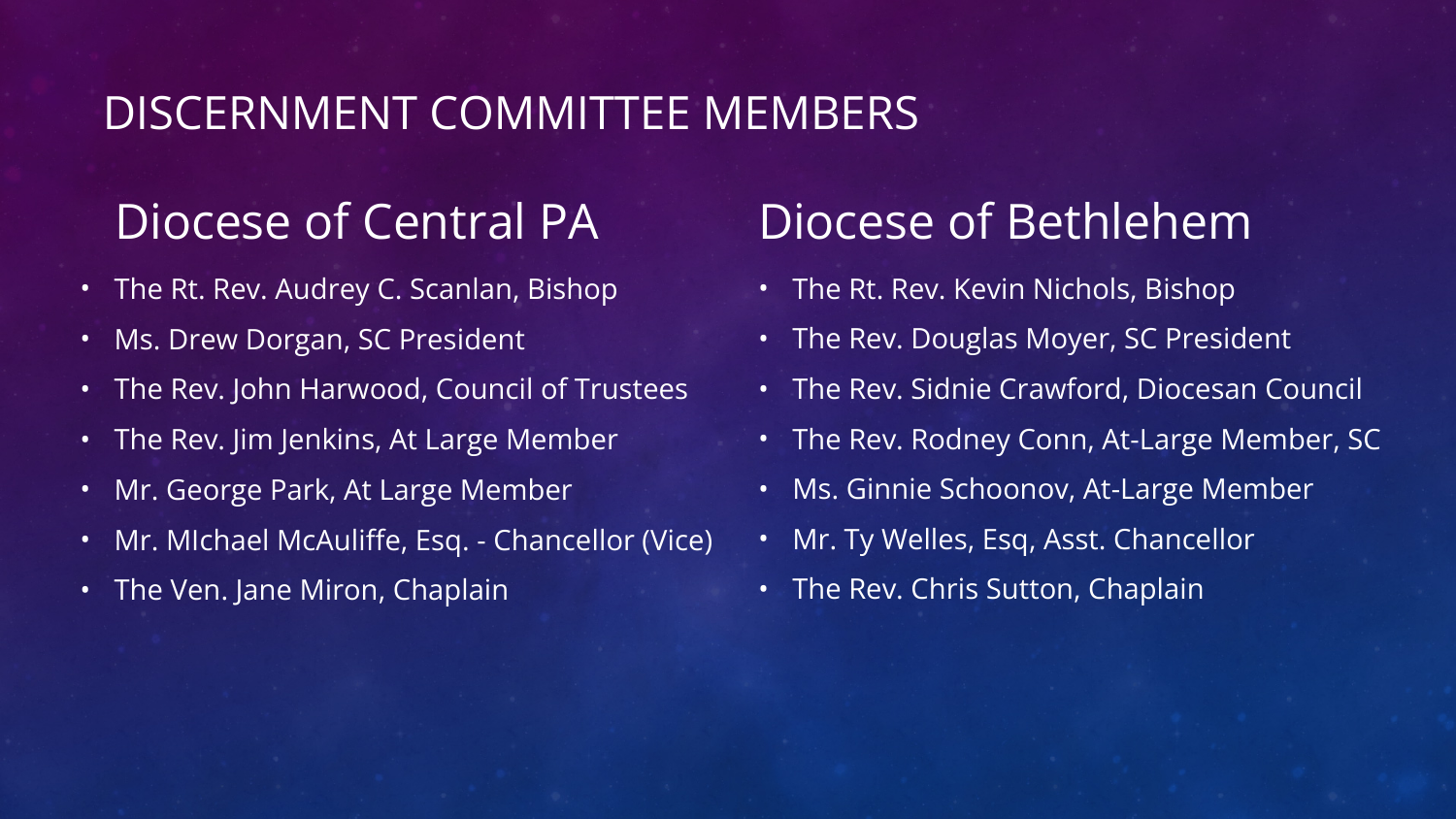

# DISCERNMENT COMMITTEE MEMBERS
Diocese of Central PA
Diocese of Bethlehem
The Rt. Rev. Audrey C. Scanlan, Bishop
Ms. Drew Dorgan, SC President
The Rev. John Harwood, Council of Trustees
The Rev. Jim Jenkins, At Large Member
Mr. George Park, At Large Member
Mr. MIchael McAuliffe, Esq. - Chancellor (Vice)
The Ven. Jane Miron, Chaplain
The Rt. Rev. Kevin Nichols, Bishop
The Rev. Douglas Moyer, SC President
The Rev. Sidnie Crawford, Diocesan Council
The Rev. Rodney Conn, At-Large Member, SC
Ms. Ginnie Schoonov, At-Large Member
Mr. Ty Welles, Esq, Asst. Chancellor
The Rev. Chris Sutton, Chaplain